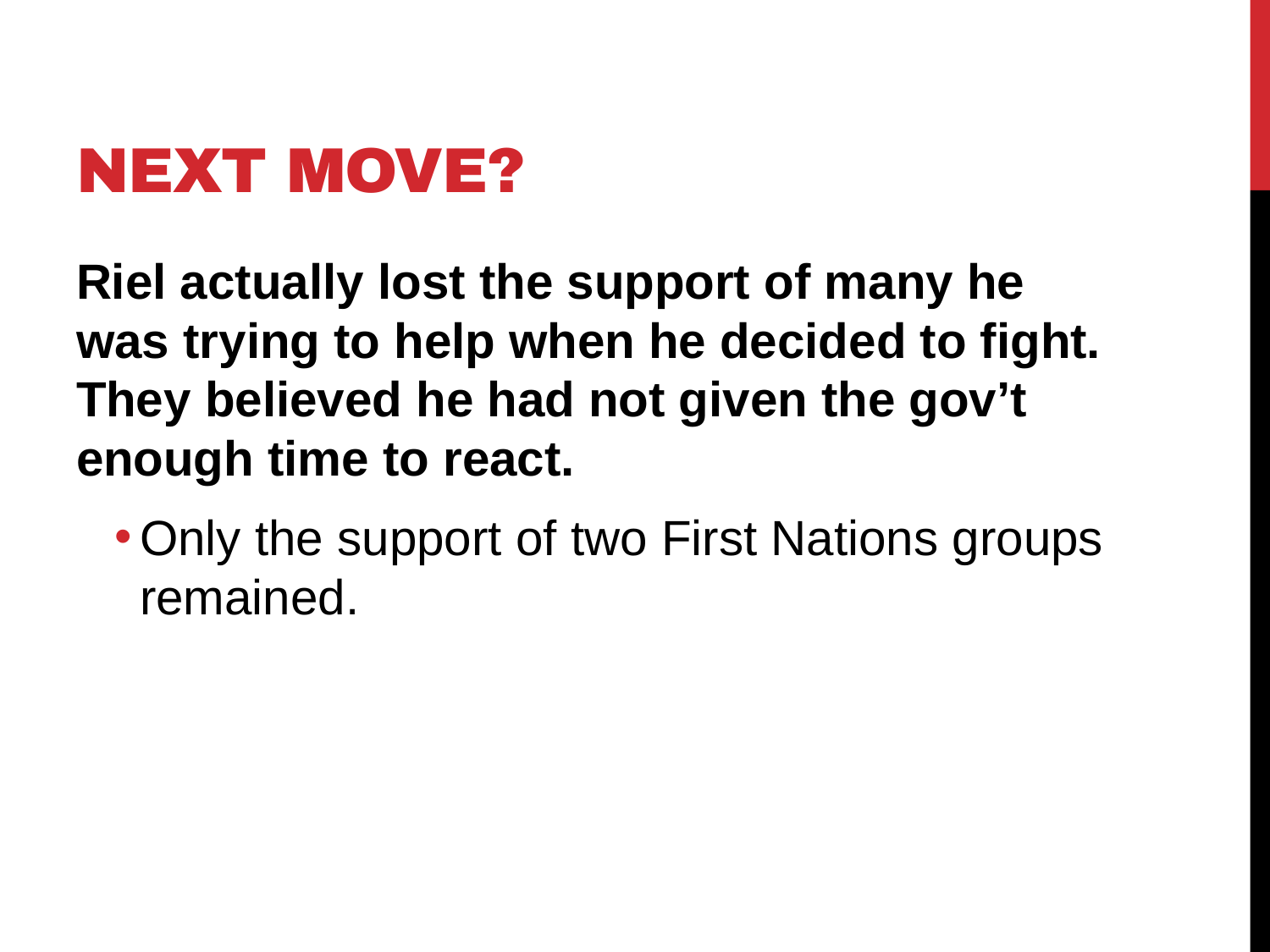

# Next Move?
Riel actually lost the support of many he was trying to help when he decided to fight. They believed he had not given the gov’t enough time to react.
Only the support of two First Nations groups remained.